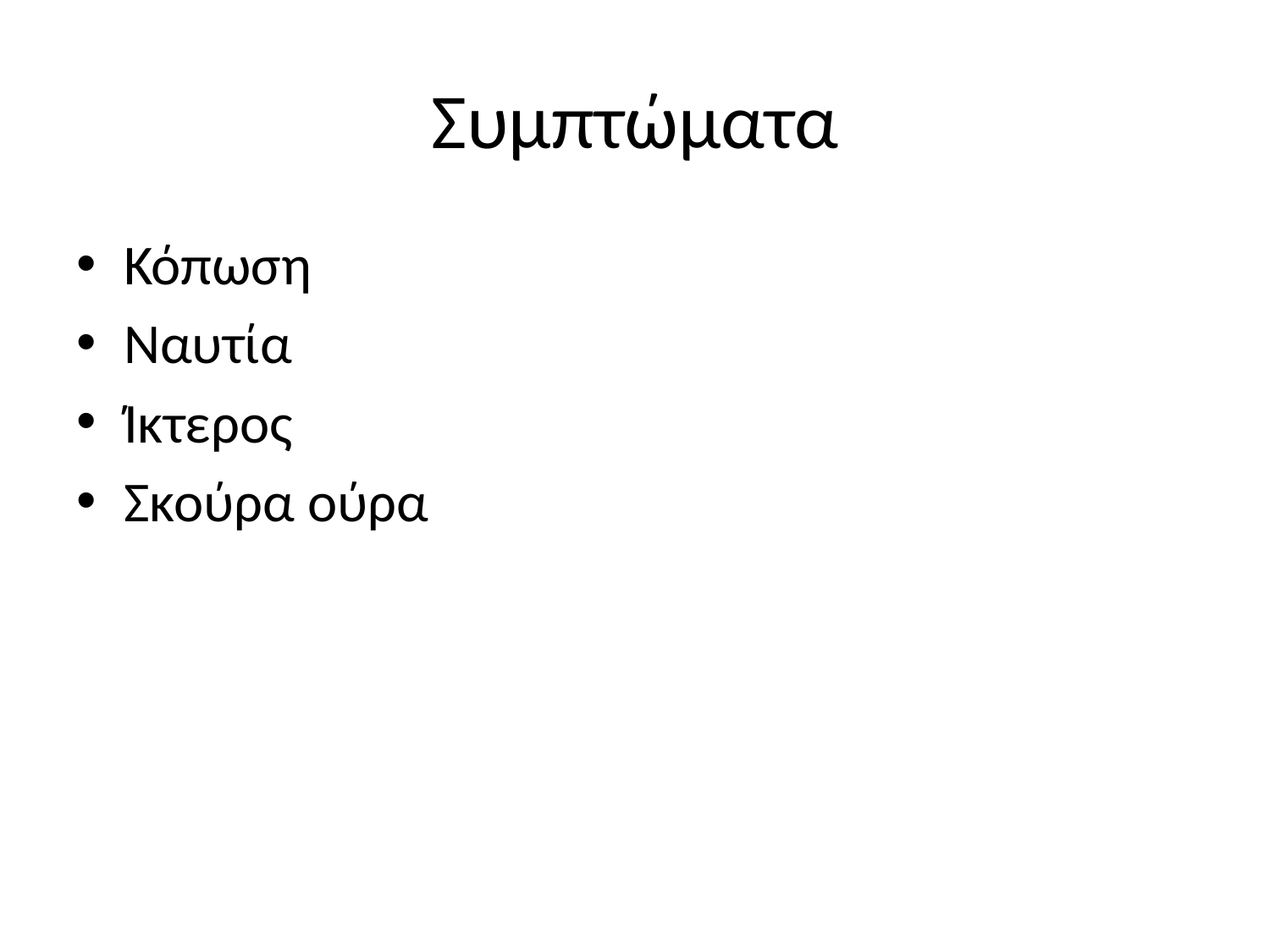

# Συμπτώματα
Κόπωση
Ναυτία
Ίκτερος
Σκούρα ούρα